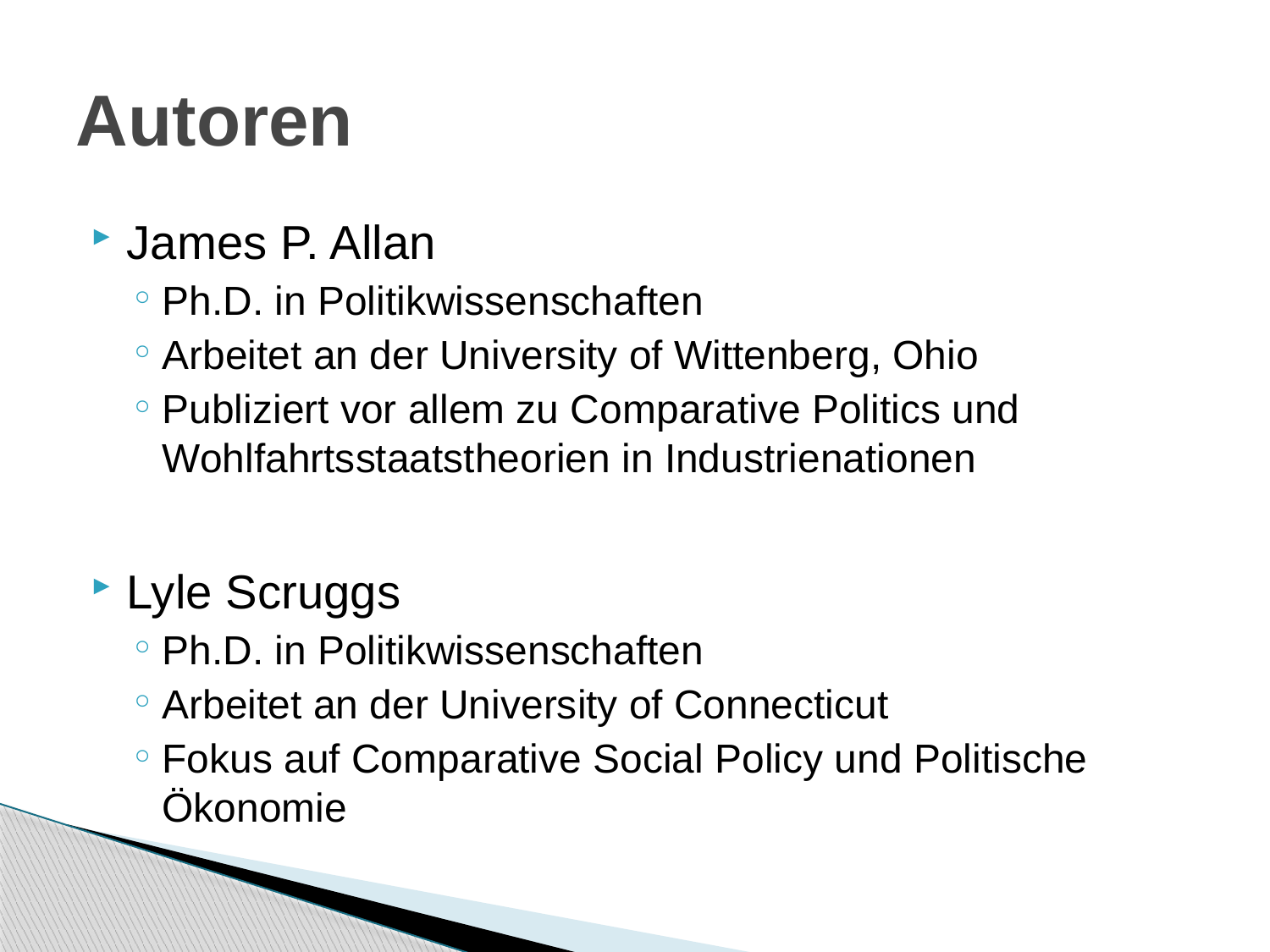

# Autoren
James P. Allan
Ph.D. in Politikwissenschaften
Arbeitet an der University of Wittenberg, Ohio
Publiziert vor allem zu Comparative Politics und Wohlfahrtsstaatstheorien in Industrienationen

Lyle Scruggs
Ph.D. in Politikwissenschaften
Arbeitet an der University of Connecticut
Fokus auf Comparative Social Policy und Politische Ökonomie